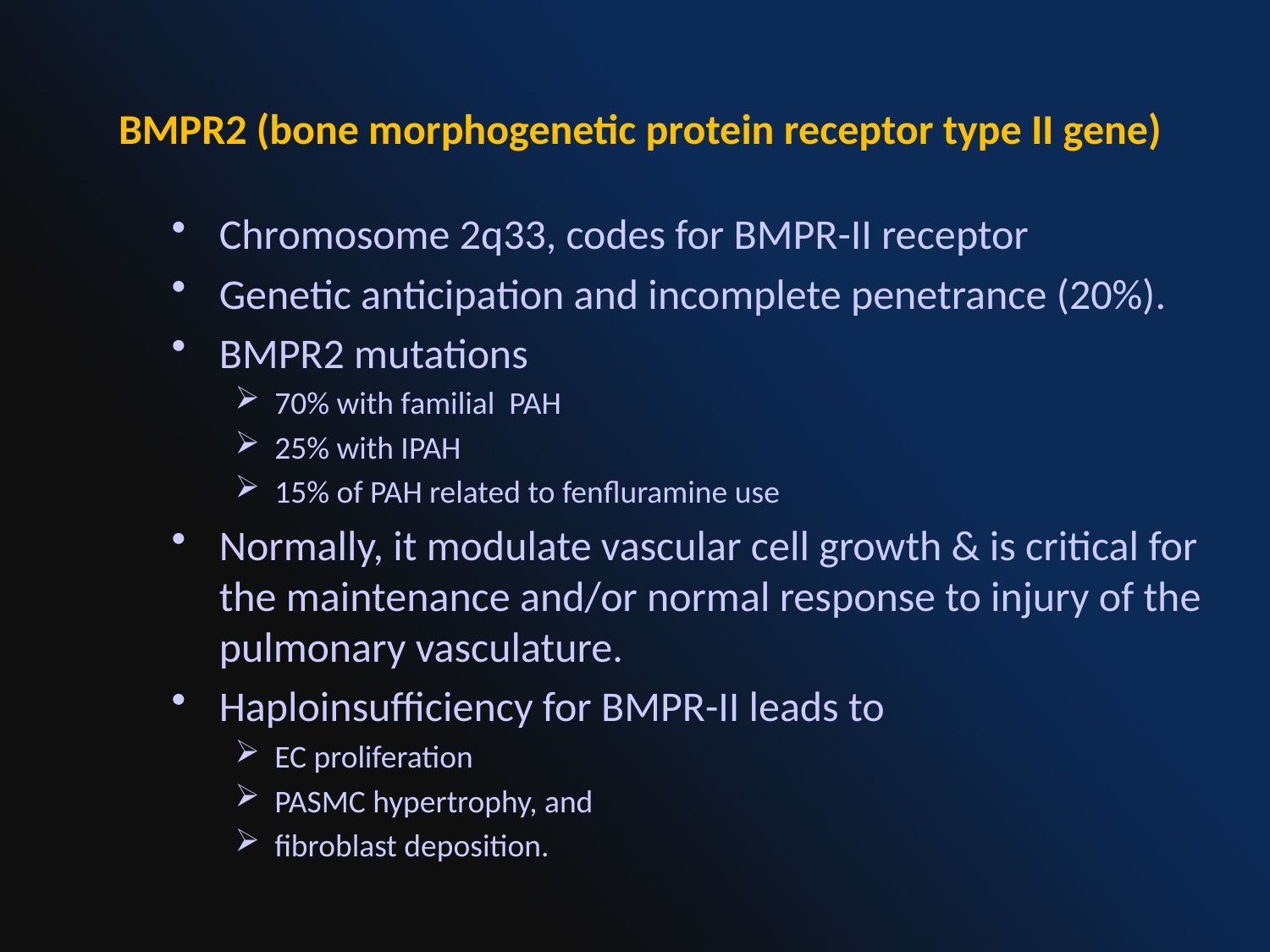

BMPR2 (bone morphogenetic protein receptor type II gene)
Chromosome 2q33, codes for BMPR-II receptor
Genetic anticipation and incomplete penetrance (20%).
BMPR2 mutations
70% with familial  PAH
25% with IPAH
15% of PAH related to fenfluramine use
Normally, it modulate vascular cell growth & is critical for the maintenance and/or normal response to injury of the pulmonary vasculature.
Haploinsufficiency for BMPR-II leads to
EC proliferation
PASMC hypertrophy, and
fibroblast deposition.